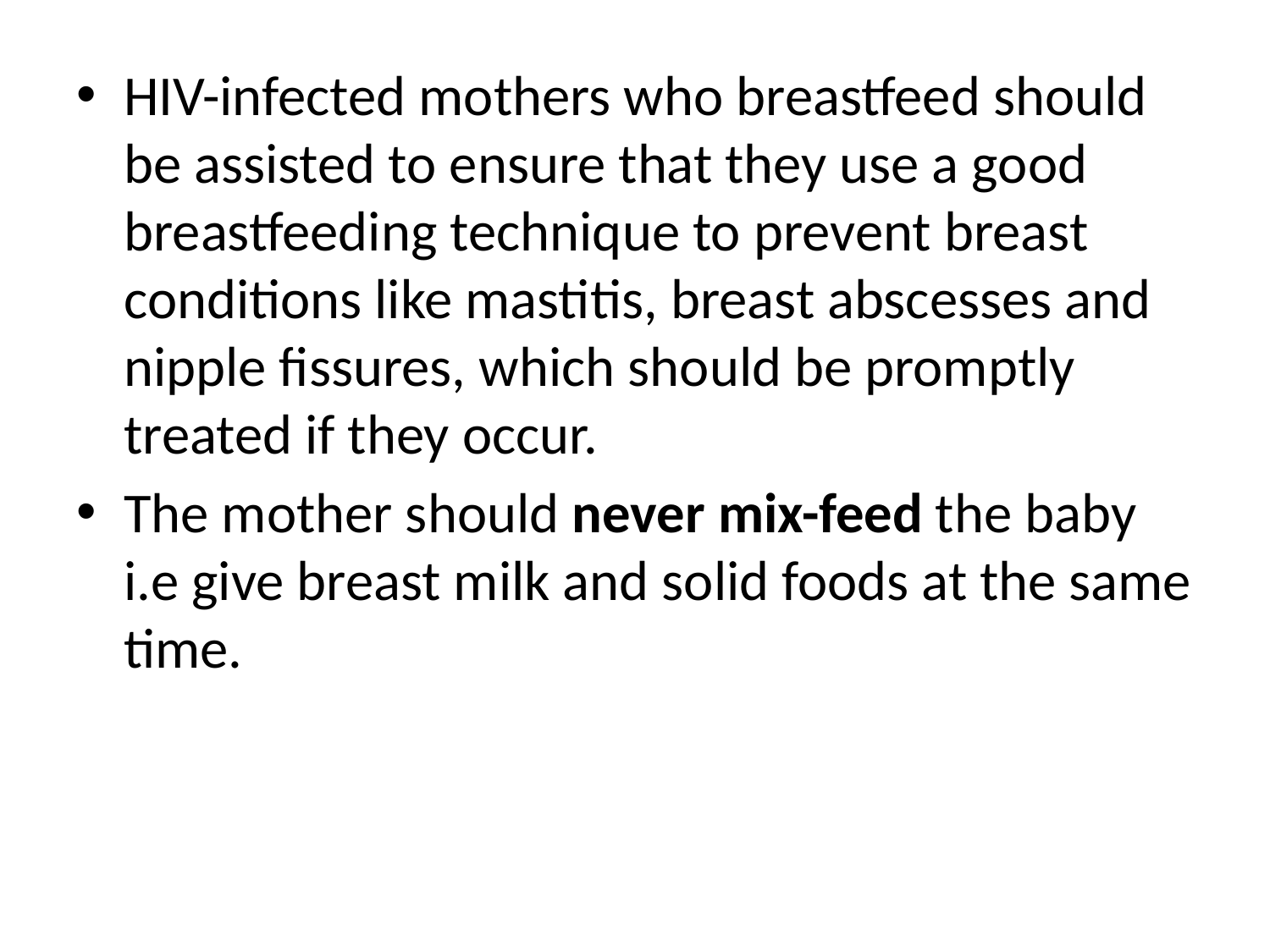

#
HIV-infected mothers who breastfeed should be assisted to ensure that they use a good breastfeeding technique to prevent breast conditions like mastitis, breast abscesses and nipple fissures, which should be promptly treated if they occur.
The mother should never mix-feed the baby i.e give breast milk and solid foods at the same time.